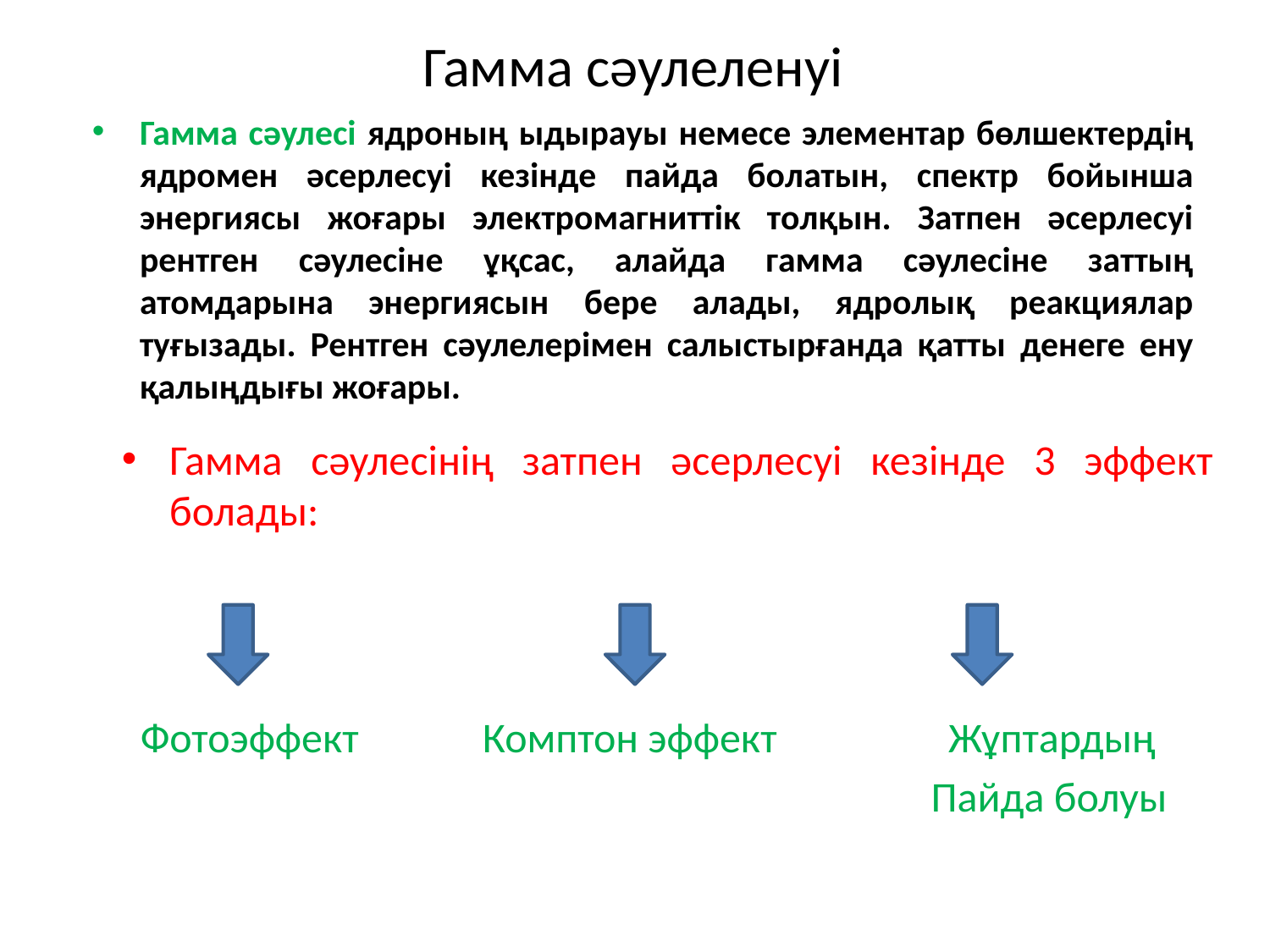

# Гамма сәулеленуі
Гамма сәулесі ядроның ыдырауы немесе элементар бөлшектердің ядромен әсерлесуі кезінде пайда болатын, спектр бойынша энергиясы жоғары электромагниттік толқын. Затпен әсерлесуі рентген сәулесіне ұқсас, алайда гамма сәулесіне заттың атомдарына энергиясын бере алады, ядролық реакциялар туғызады. Рентген сәулелерімен салыстырғанда қатты денеге ену қалыңдығы жоғары.
Гамма сәулесінің затпен әсерлесуі кезінде 3 эффект болады:

   Фотоэффект             Комптон эффект                  Жұптардың
                                                                                      Пайда болуы